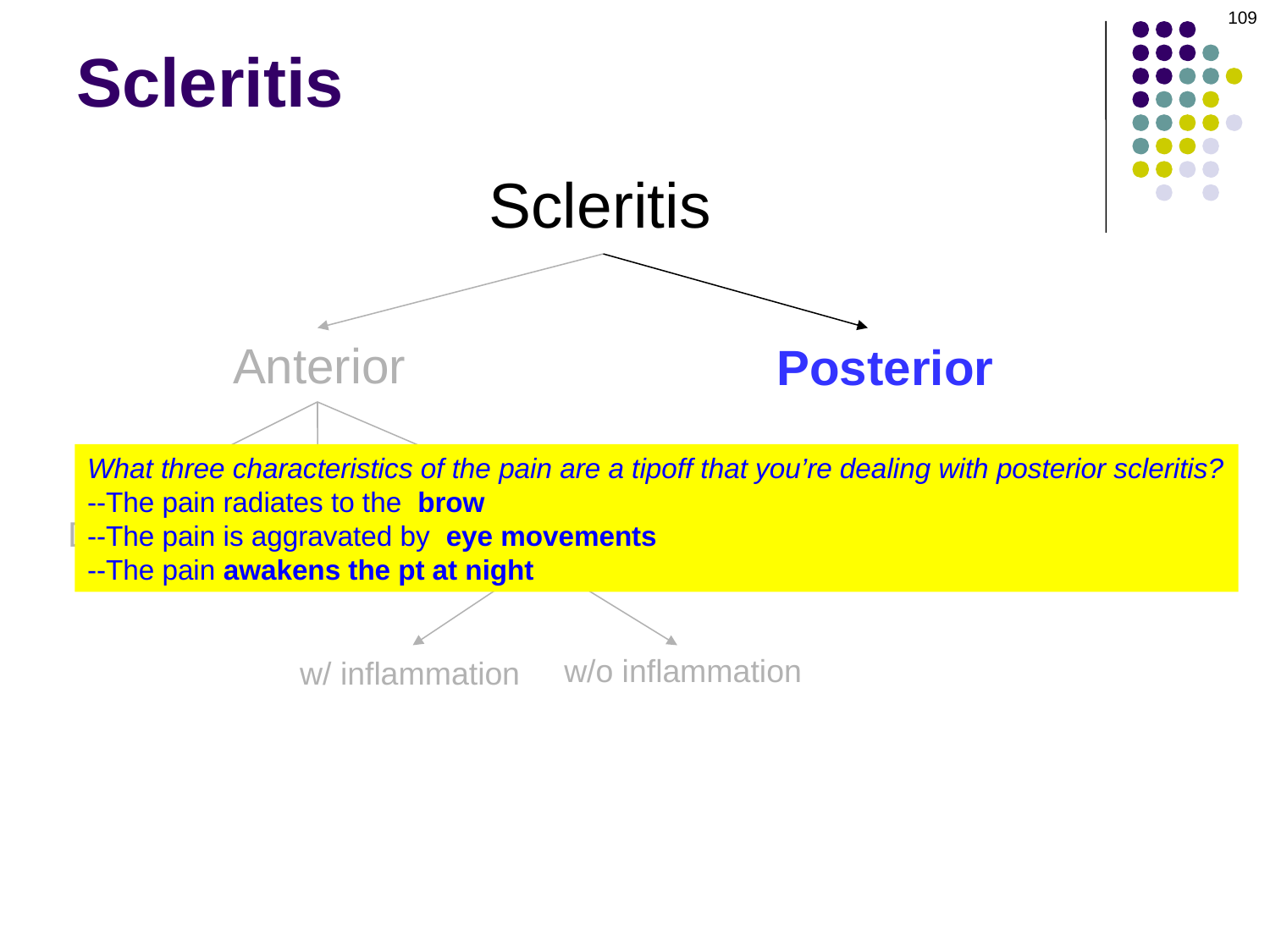

109
# Scleritis
Scleritis

Anterior
Posterior

What three characteristics of the pain are a tipoff that you’re dealing with posterior scleritis?
--The pain radiates to the  brow
--The pain is aggravated by  eye movements
--The pain awakens the pt at night
Nodular
Necrotizing
Diffuse

w/o inflammation
w/ inflammation